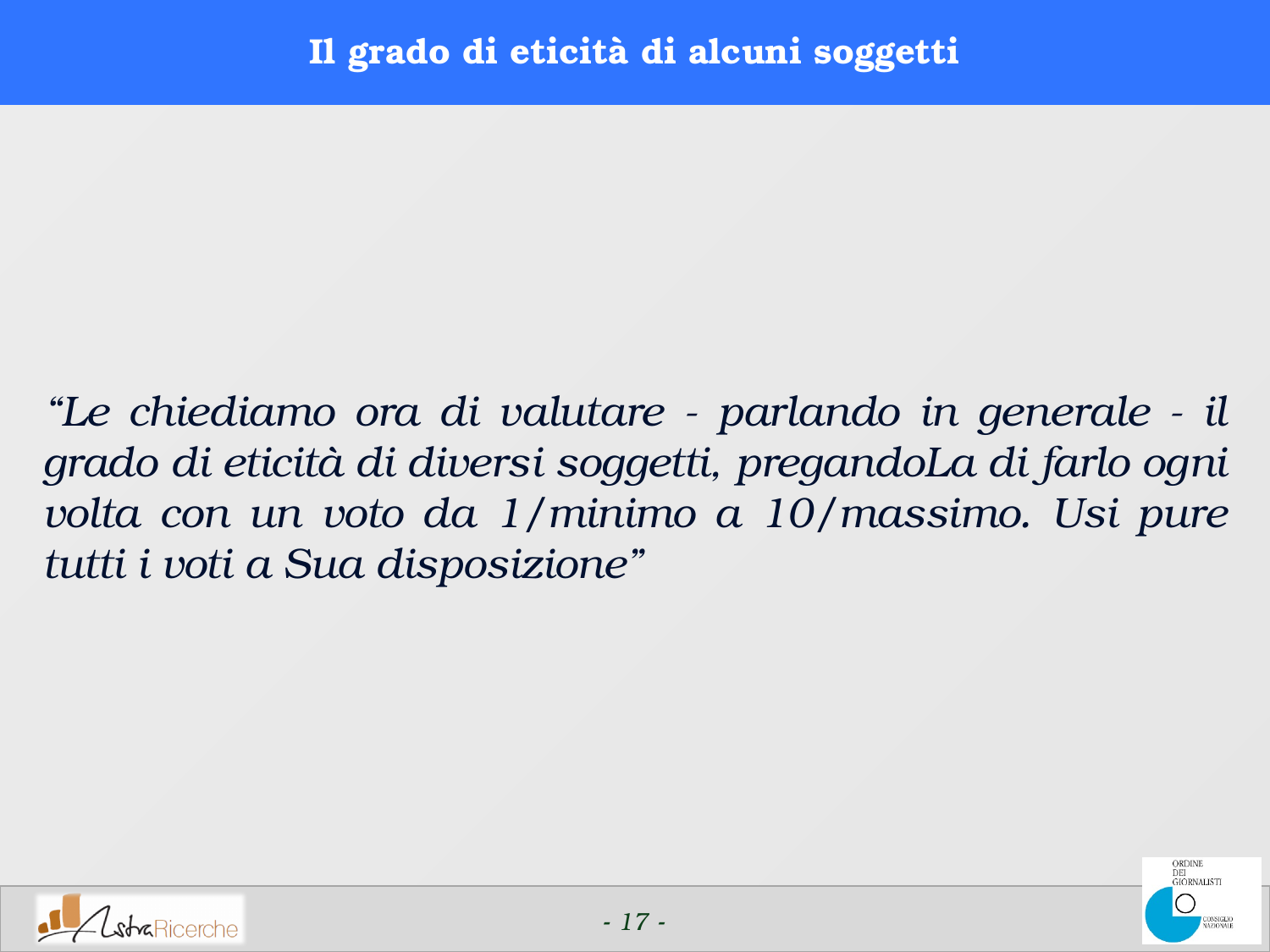

# Il grado di eticità di alcuni soggetti
“Le chiediamo ora di valutare - parlando in generale - il grado di eticità di diversi soggetti, pregandoLa di farlo ogni volta con un voto da 1/minimo a 10/massimo. Usi pure tutti i voti a Sua disposizione”